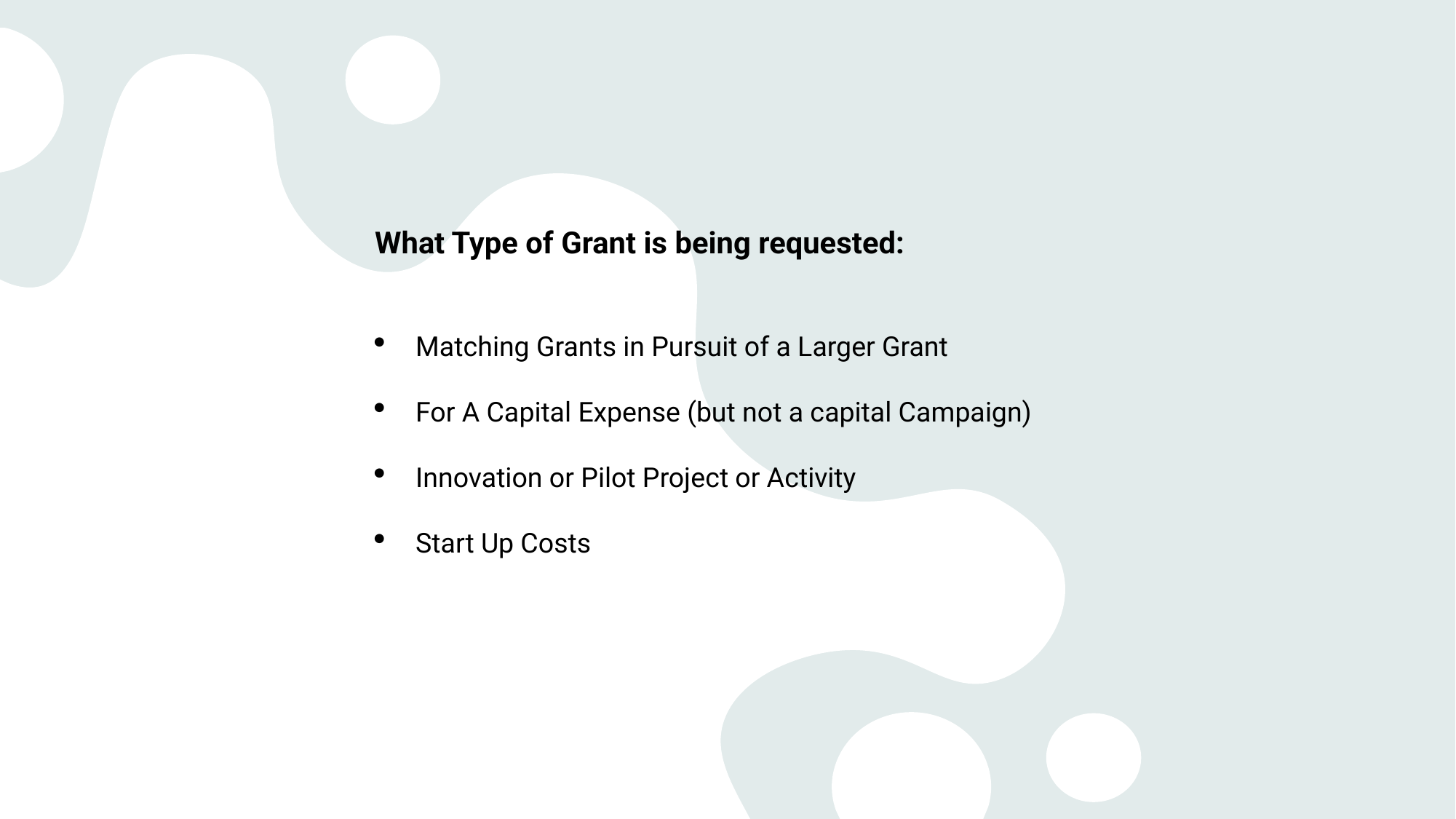

What Type of Grant is being requested:

Matching Grants in Pursuit of a Larger Grant

For A Capital Expense (but not a capital Campaign)

Innovation or Pilot Project or Activity

Start Up Costs